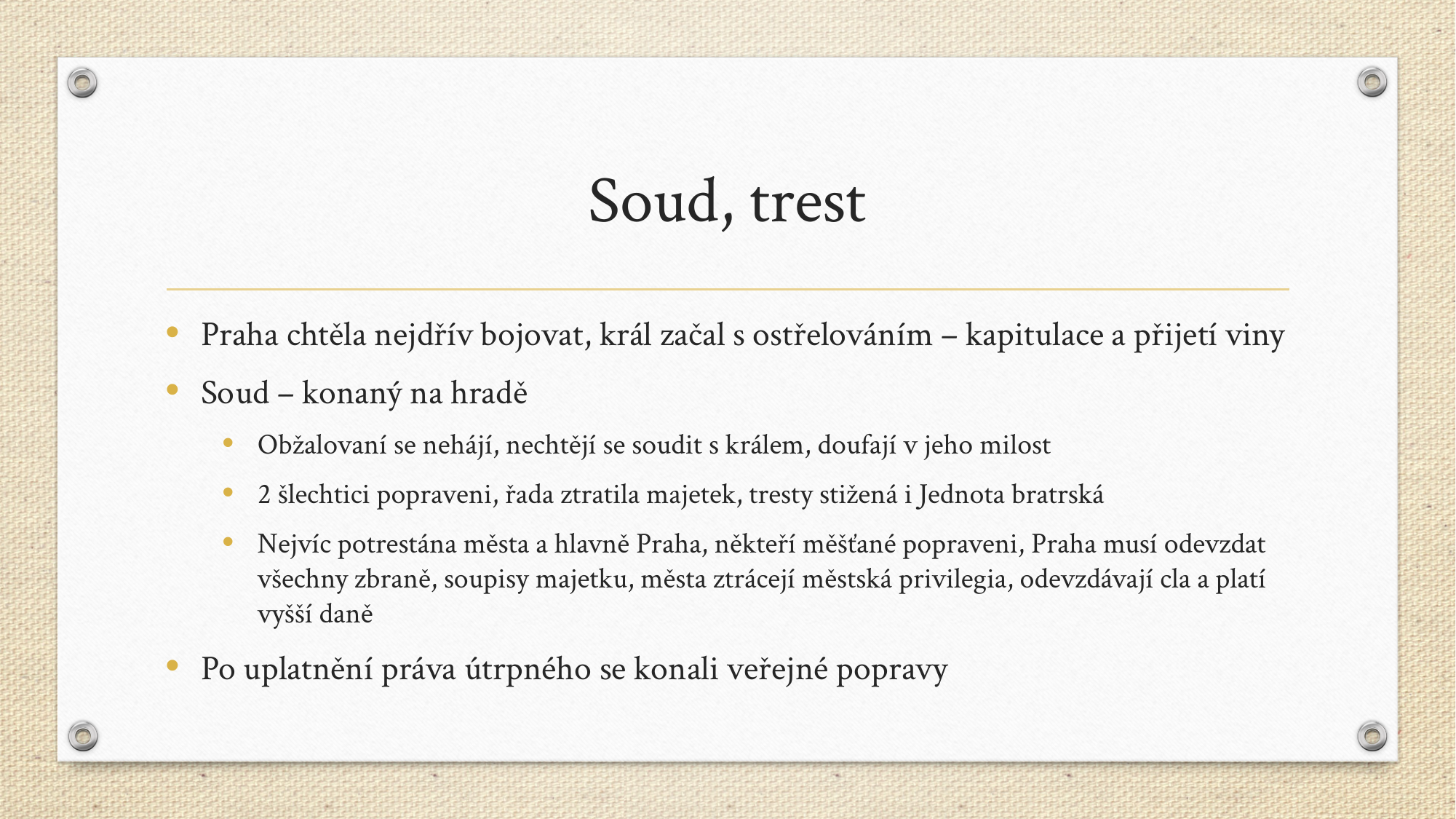

# Soud, trest
Praha chtěla nejdřív bojovat, král začal s ostřelováním – kapitulace a přijetí viny
Soud – konaný na hradě
Obžalovaní se nehájí, nechtějí se soudit s králem, doufají v jeho milost
2 šlechtici popraveni, řada ztratila majetek, tresty stižená i Jednota bratrská
Nejvíc potrestána města a hlavně Praha, někteří měšťané popraveni, Praha musí odevzdat všechny zbraně, soupisy majetku, města ztrácejí městská privilegia, odevzdávají cla a platí vyšší daně
Po uplatnění práva útrpného se konali veřejné popravy